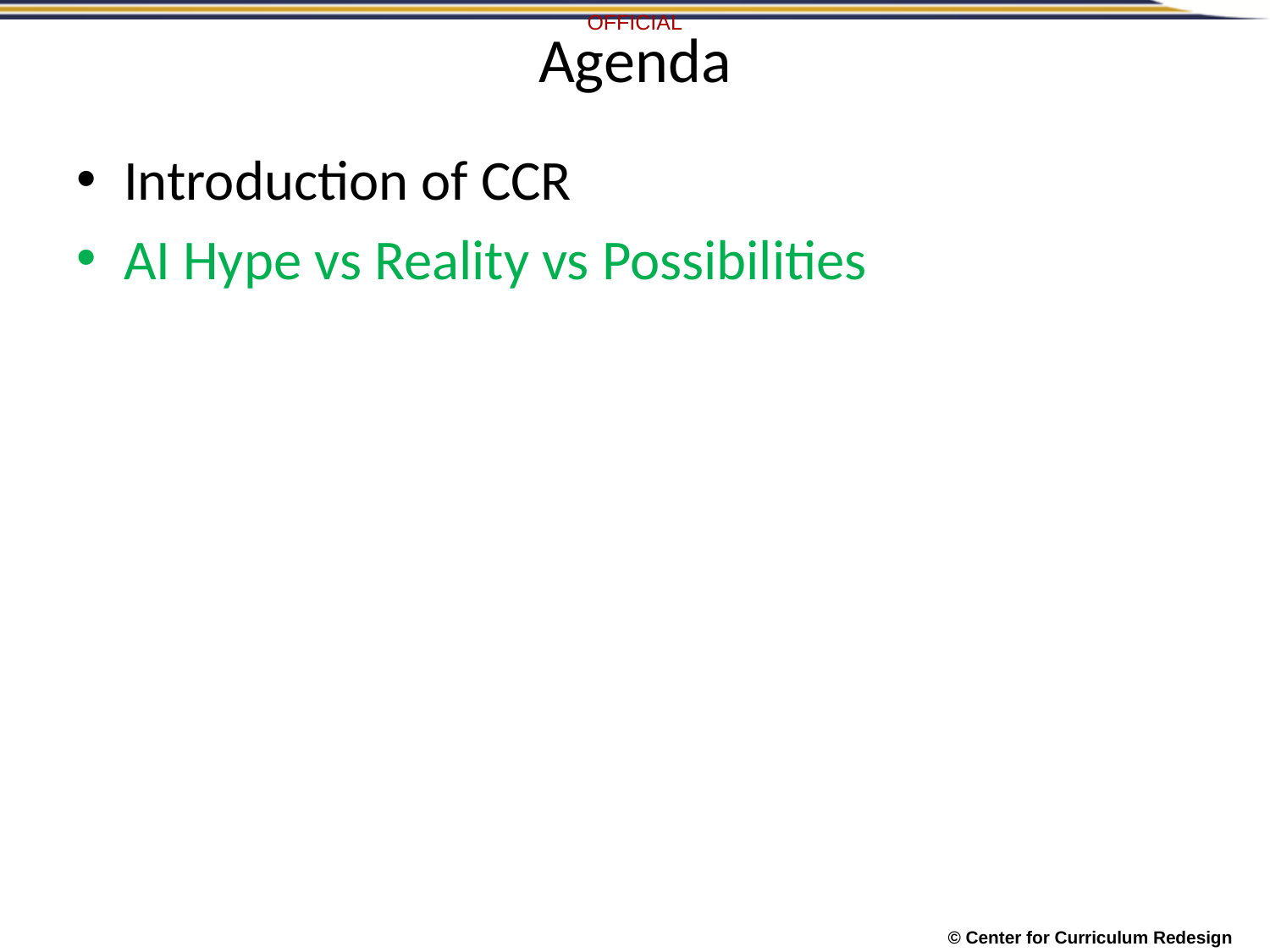

# Agenda
Introduction of CCR
AI Hype vs Reality vs Possibilities